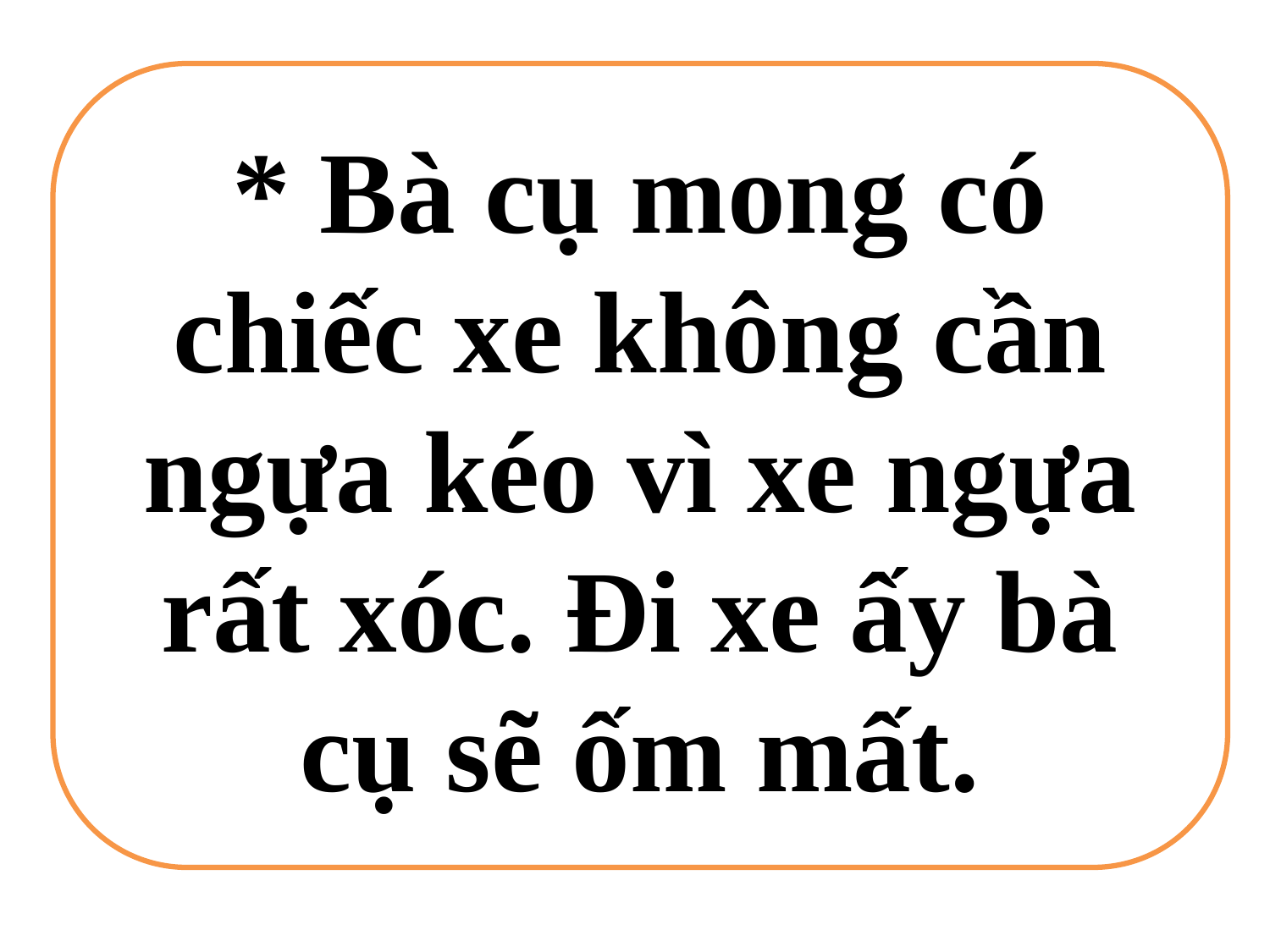

* Bà cụ mong có chiếc xe không cần ngựa kéo vì xe ngựa rất xóc. Đi xe ấy bà cụ sẽ ốm mất.